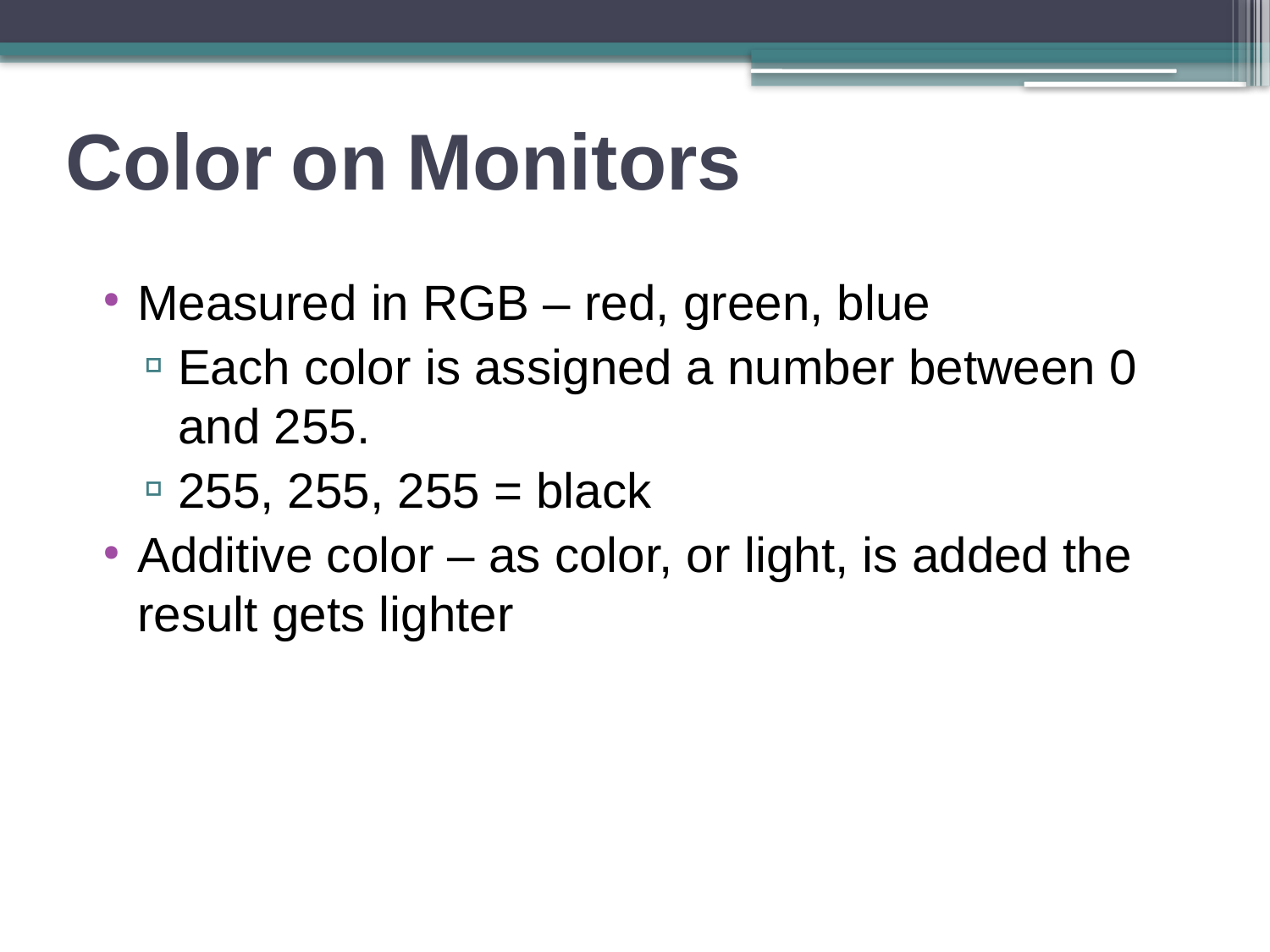

# Color on Monitors
Measured in RGB – red, green, blue
Each color is assigned a number between 0 and 255.
255, 255, 255 = black
Additive color – as color, or light, is added the result gets lighter